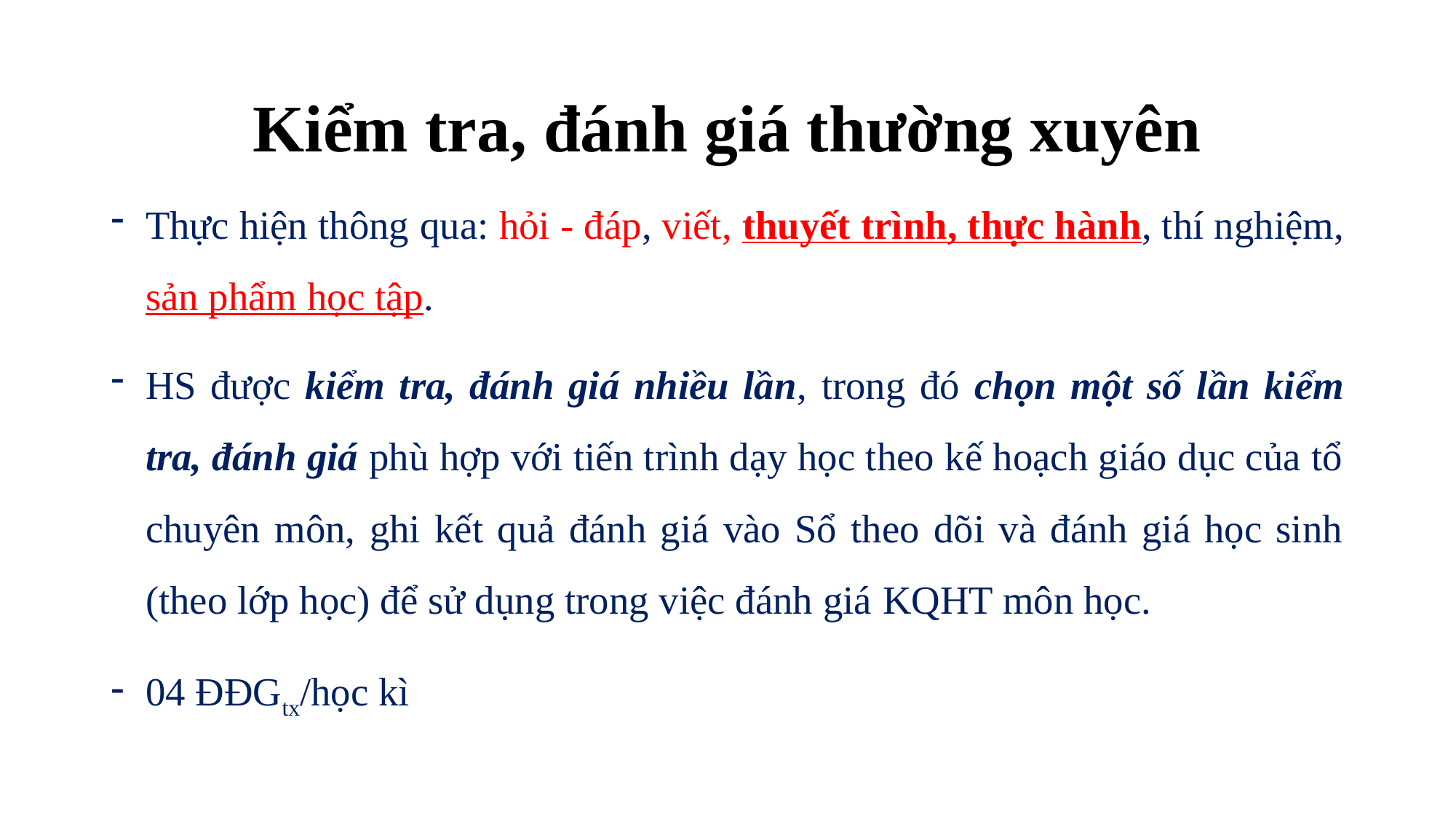

# Kiểm tra, đánh giá thường xuyên
Thực hiện thông qua: hỏi - đáp, viết, thuyết trình, thực hành, thí nghiệm, sản phẩm học tập.
HS được kiểm tra, đánh giá nhiều lần, trong đó chọn một số lần kiểm tra, đánh giá phù hợp với tiến trình dạy học theo kế hoạch giáo dục của tổ chuyên môn, ghi kết quả đánh giá vào Sổ theo dõi và đánh giá học sinh (theo lớp học) để sử dụng trong việc đánh giá KQHT môn học.
04 ĐĐGtx/học kì